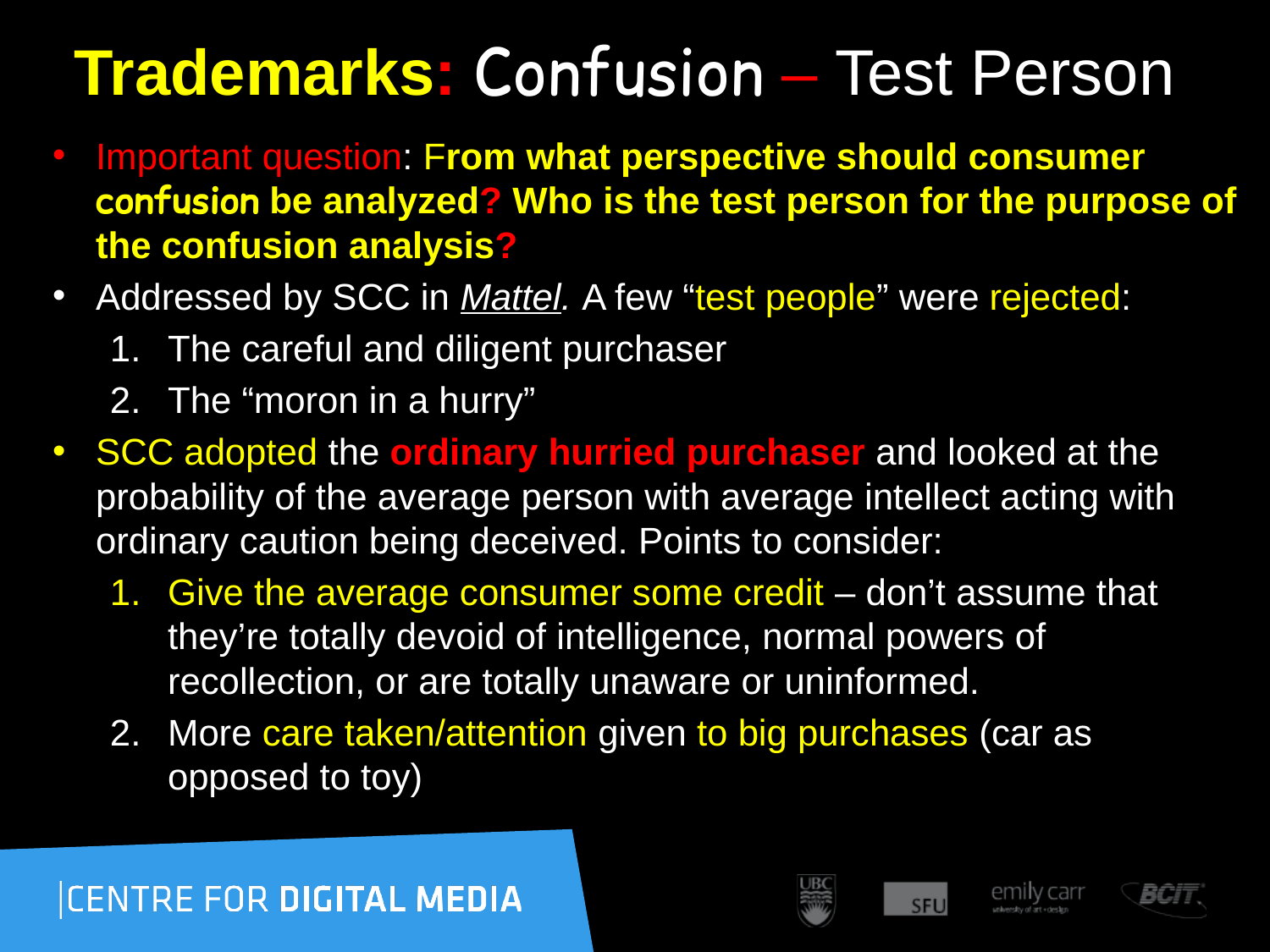

119
# Trademarks: Confusion – Test Person
Important question: From what perspective should consumer confusion be analyzed? Who is the test person for the purpose of the confusion analysis?
Addressed by SCC in Mattel. A few “test people” were rejected:
The careful and diligent purchaser
The “moron in a hurry”
SCC adopted the ordinary hurried purchaser and looked at the probability of the average person with average intellect acting with ordinary caution being deceived. Points to consider:
Give the average consumer some credit – don’t assume that they’re totally devoid of intelligence, normal powers of recollection, or are totally unaware or uninformed.
More care taken/attention given to big purchases (car as opposed to toy)